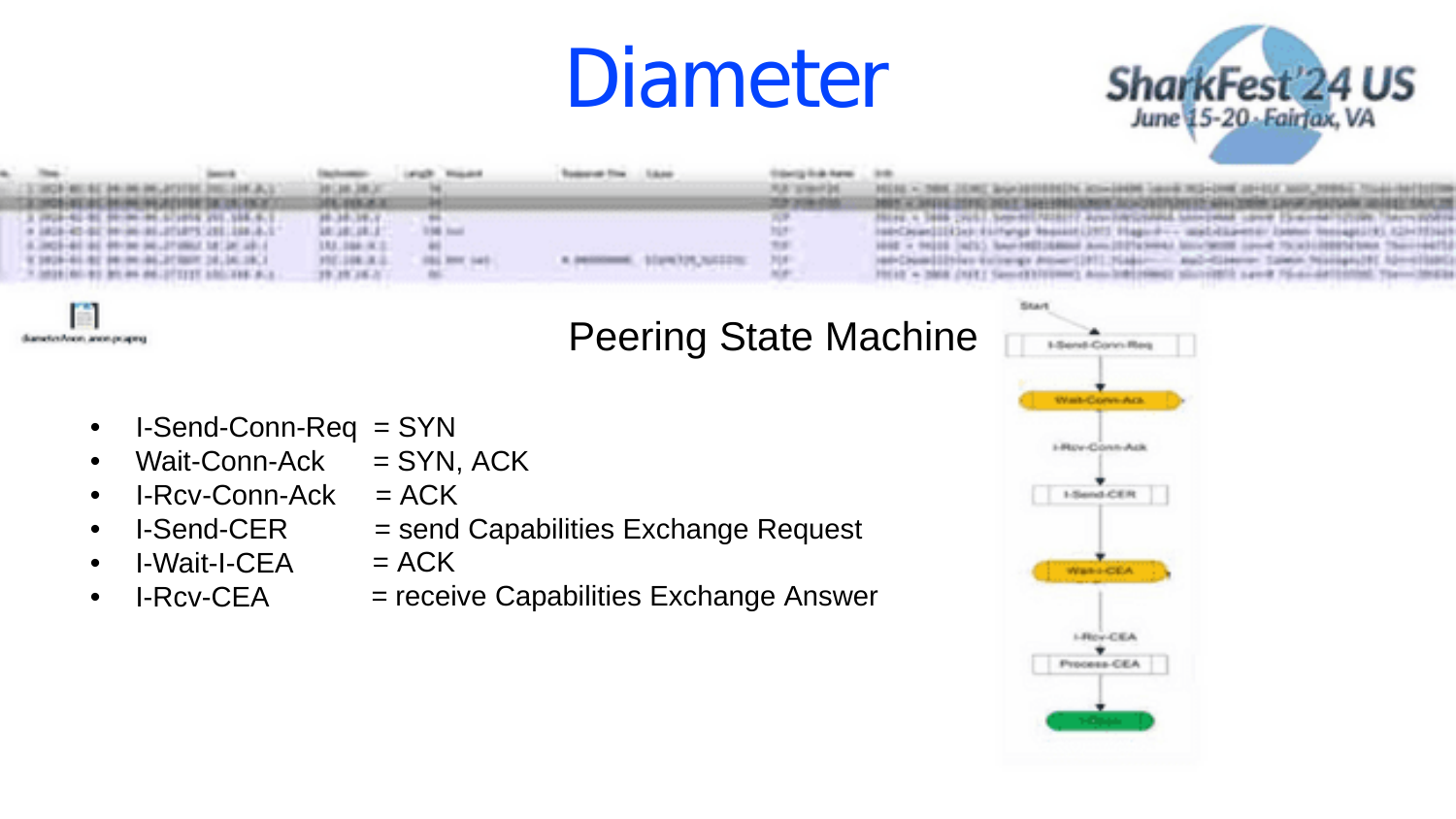

Diameter
Peering State Machine
• I-Send-Conn-Req = SYN
• Wait-Conn-Ack
= SYN, ACK
• I-Rcv-Conn-Ack = ACK
• I-Send-CER
• I-Wait-I-CEA
• I-Rcv-CEA
= send Capabilities Exchange Request
= ACK
= receive Capabilities Exchange Answer